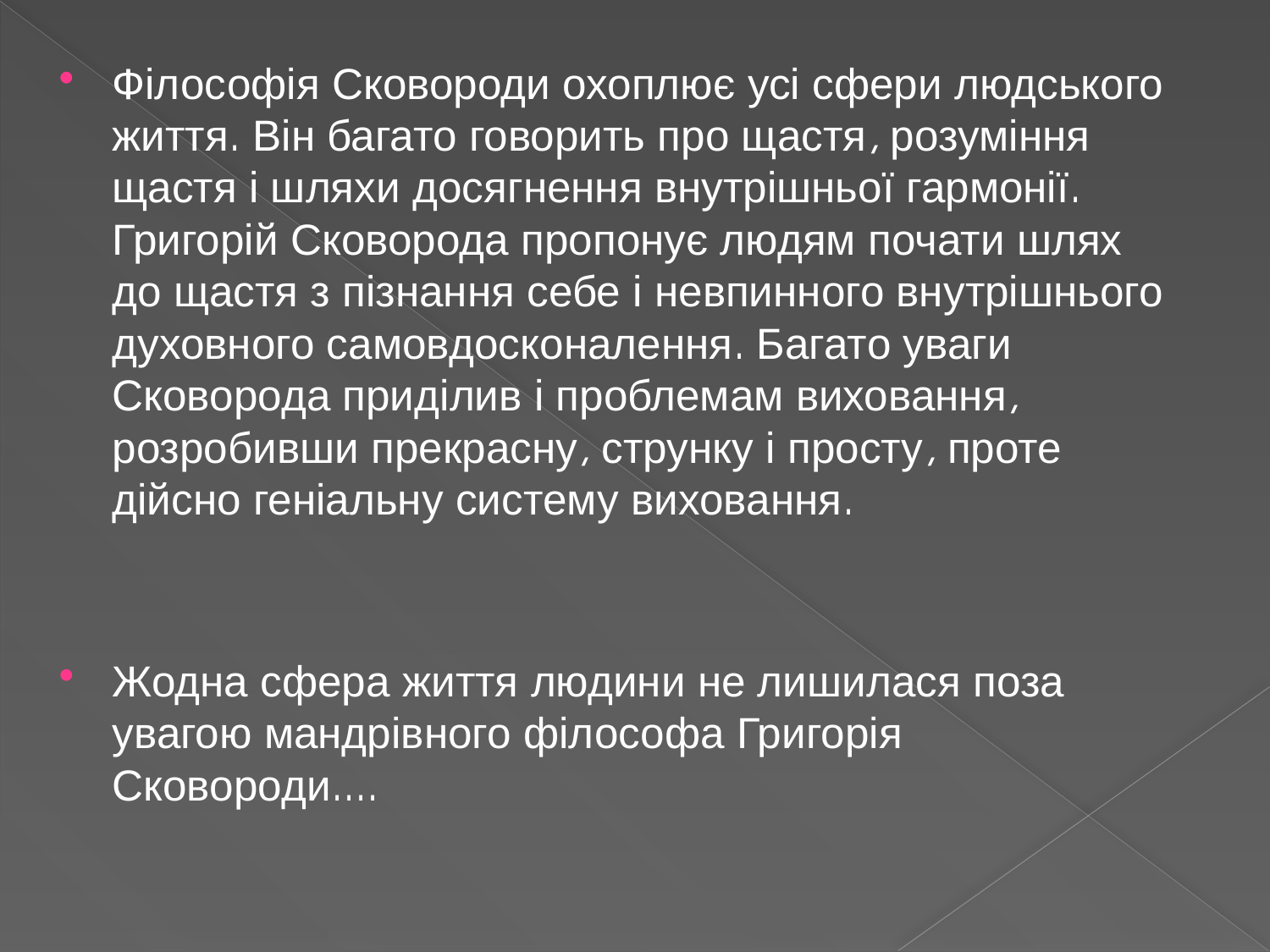

Філософія Сковороди охоплює усі сфери людського життя. Він багато говорить про щастя, розуміння щастя і шляхи досягнення внутрішньої гармонії. Григорій Сковорода пропонує людям почати шлях до щастя з пізнання себе і невпинного внутрішнього духовного самовдосконалення. Багато уваги Сковорода приділив і проблемам виховання, розробивши прекрасну, струнку і просту, проте дійсно геніальну систему виховання.

Жодна сфера життя людини не лишилася поза увагою мандрівного філософа Григорія Сковороди....